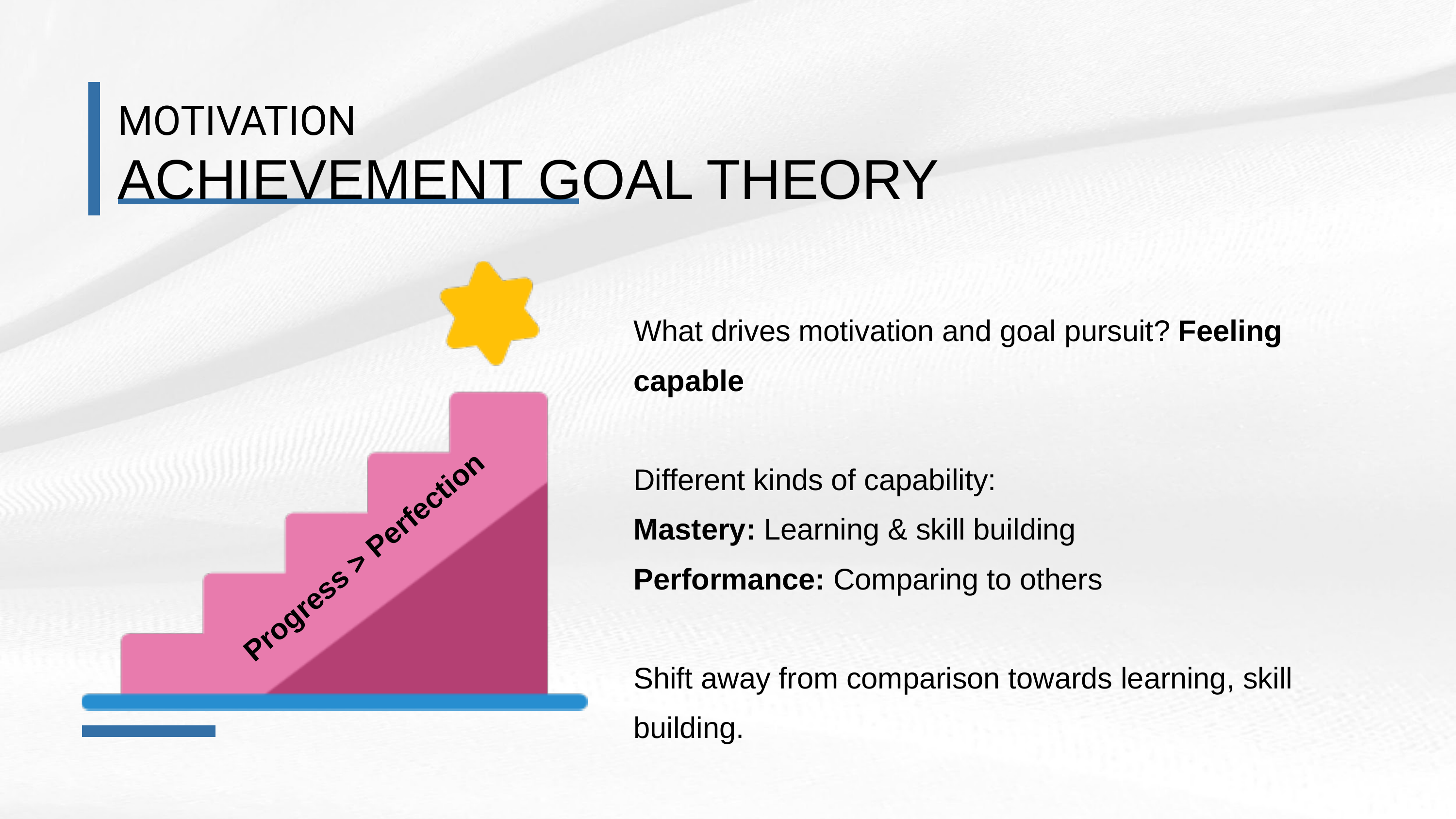

MOTIVATION
ACHIEVEMENT GOAL THEORY

What drives motivation and goal pursuit? Feeling capable

Different kinds of capability:
Mastery: Learning & skill building
Performance: Comparing to others

Shift away from comparison towards learning, skill building.
Progress > Perfection